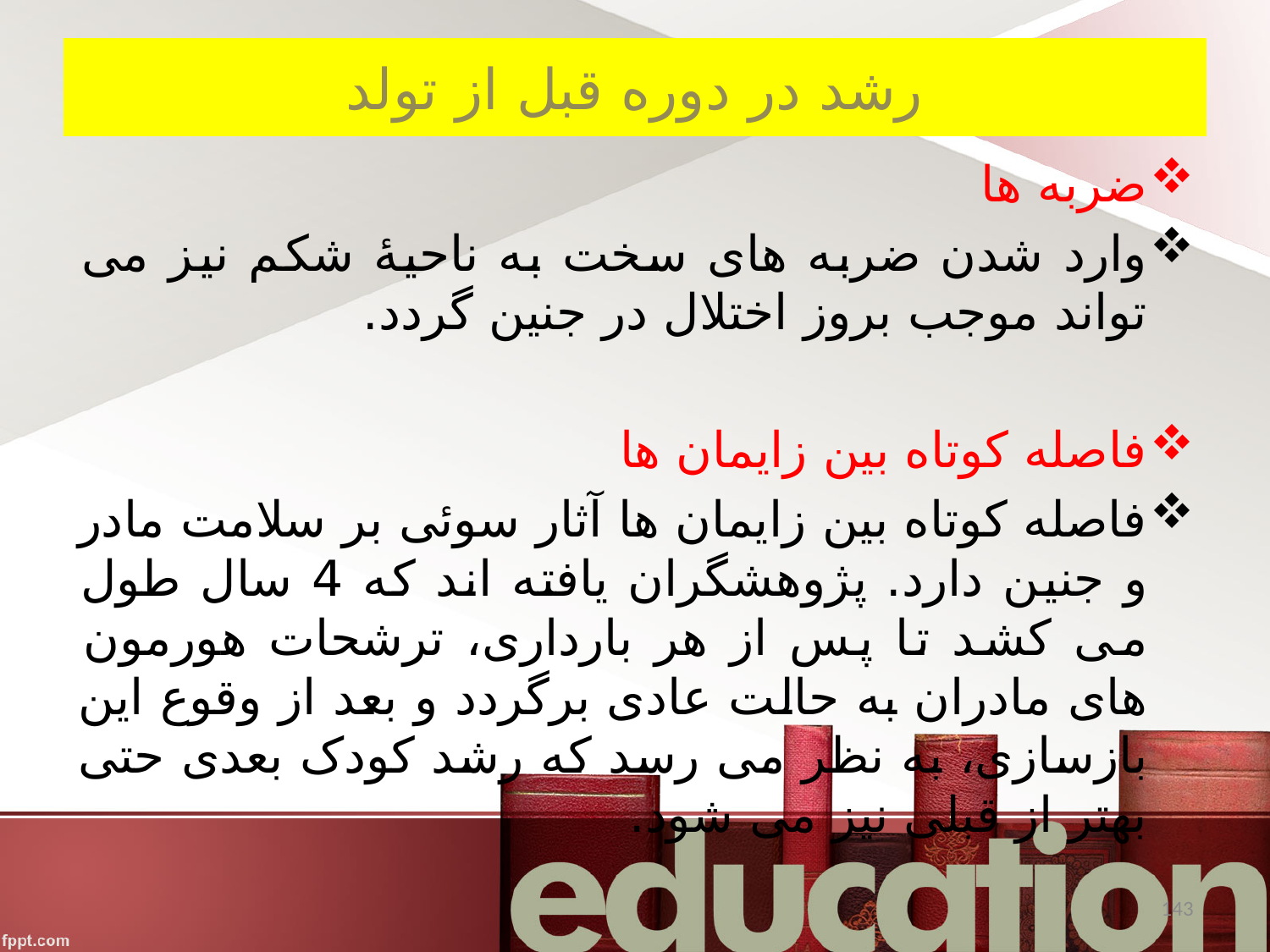

# رشد در دوره قبل از تولد
ضربه ها
وارد شدن ضربه های سخت به ناحیۀ شکم نیز می تواند موجب بروز اختلال در جنین گردد.

فاصله کوتاه بین زایمان ها
فاصله کوتاه بین زایمان ها آثار سوئی بر سلامت مادر و جنین دارد. پژوهشگران یافته اند که 4 سال طول می کشد تا پس از هر بارداری، ترشحات هورمون های مادران به حالت عادی برگردد و بعد از وقوع این بازسازی، به نظر می رسد که رشد کودک بعدی حتی بهتر از قبلی نیز می شود.

143